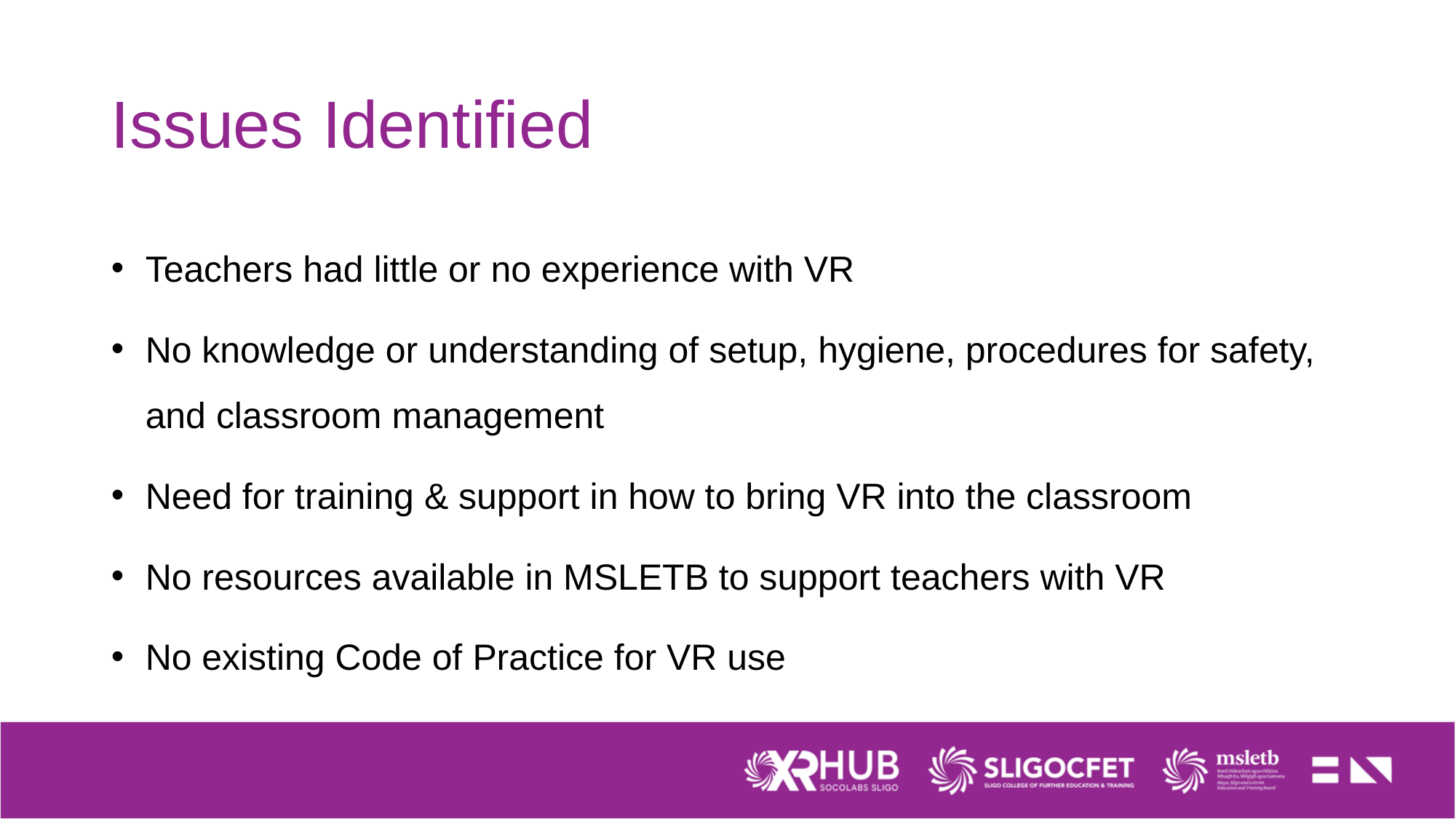

# Issues Identified
Teachers had little or no experience with VR
No knowledge or understanding of setup, hygiene, procedures for safety, and classroom management
Need for training & support in how to bring VR into the classroom
No resources available in MSLETB to support teachers with VR
No existing Code of Practice for VR use